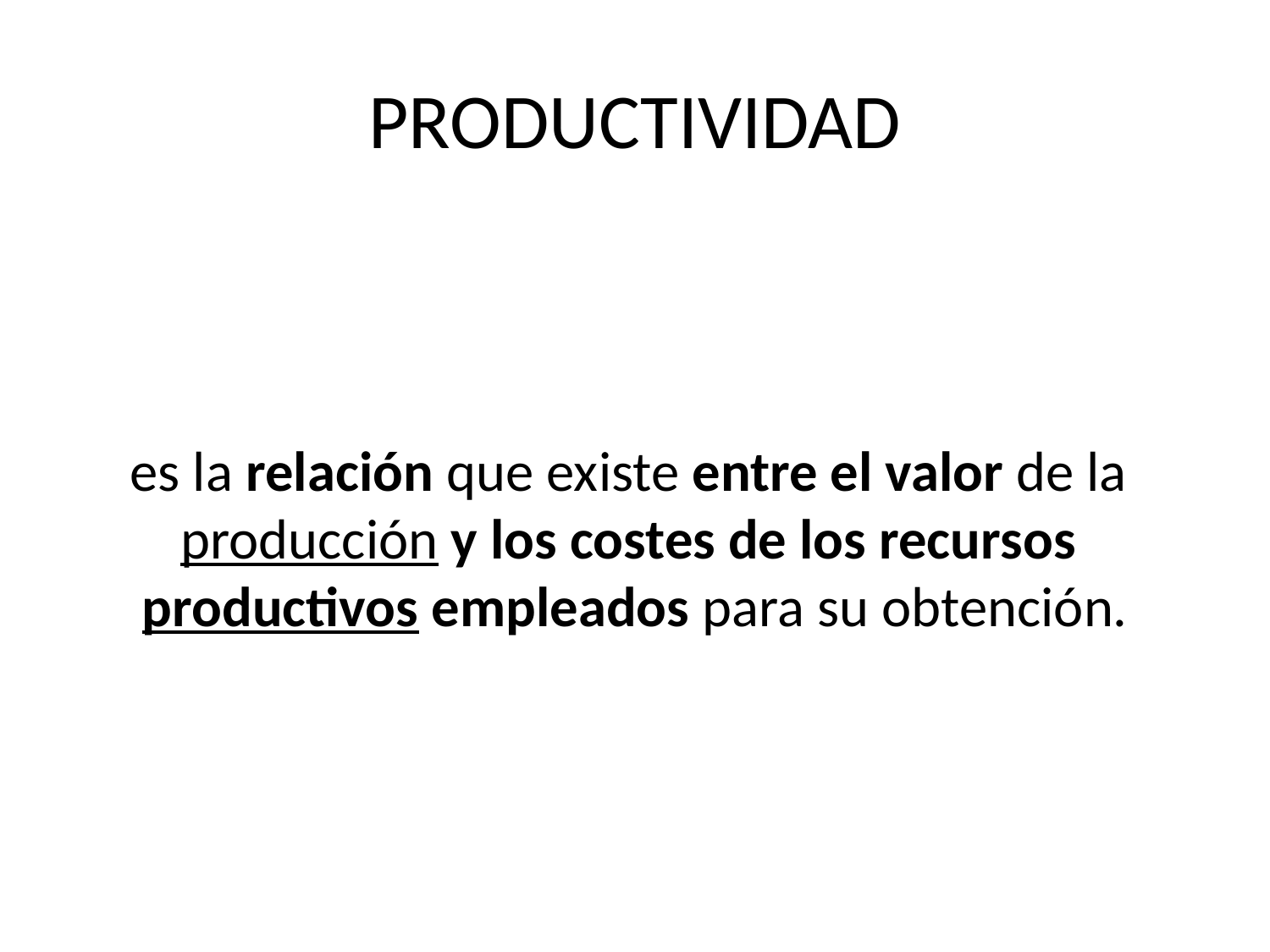

# PRODUCTIVIDAD
es la relación que existe entre el valor de la producción y los costes de los recursos productivos empleados para su obtención.